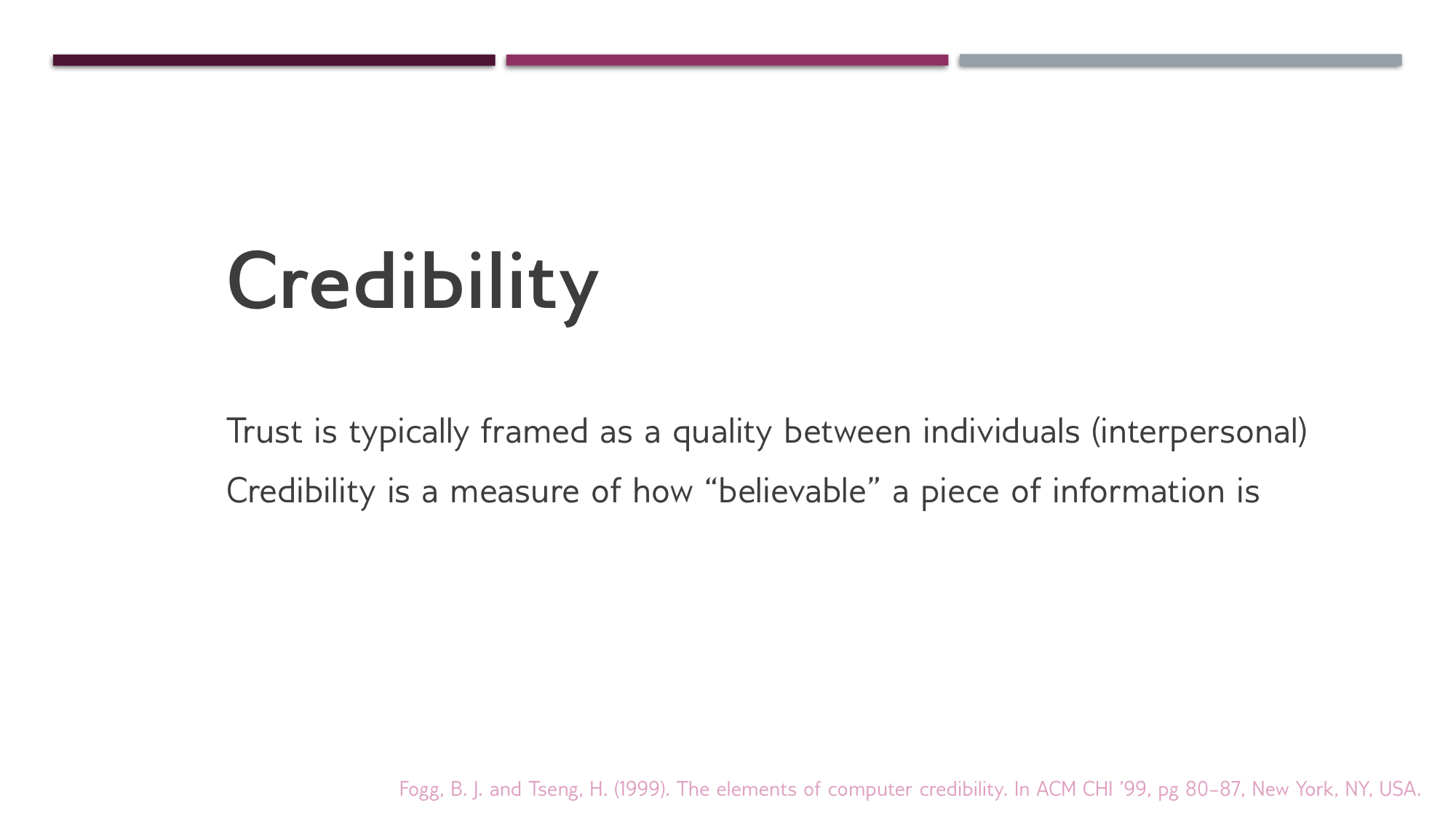

Credibility

Trust is typically framed as a quality between individuals (interpersonal)
Credibility is a measure of how “believable” a piece of information is

Fogg, B. J. and Tseng, H. (1999). The elements of computer credibility. In ACM CHI ’99, pg 80–87, New York, NY, USA.